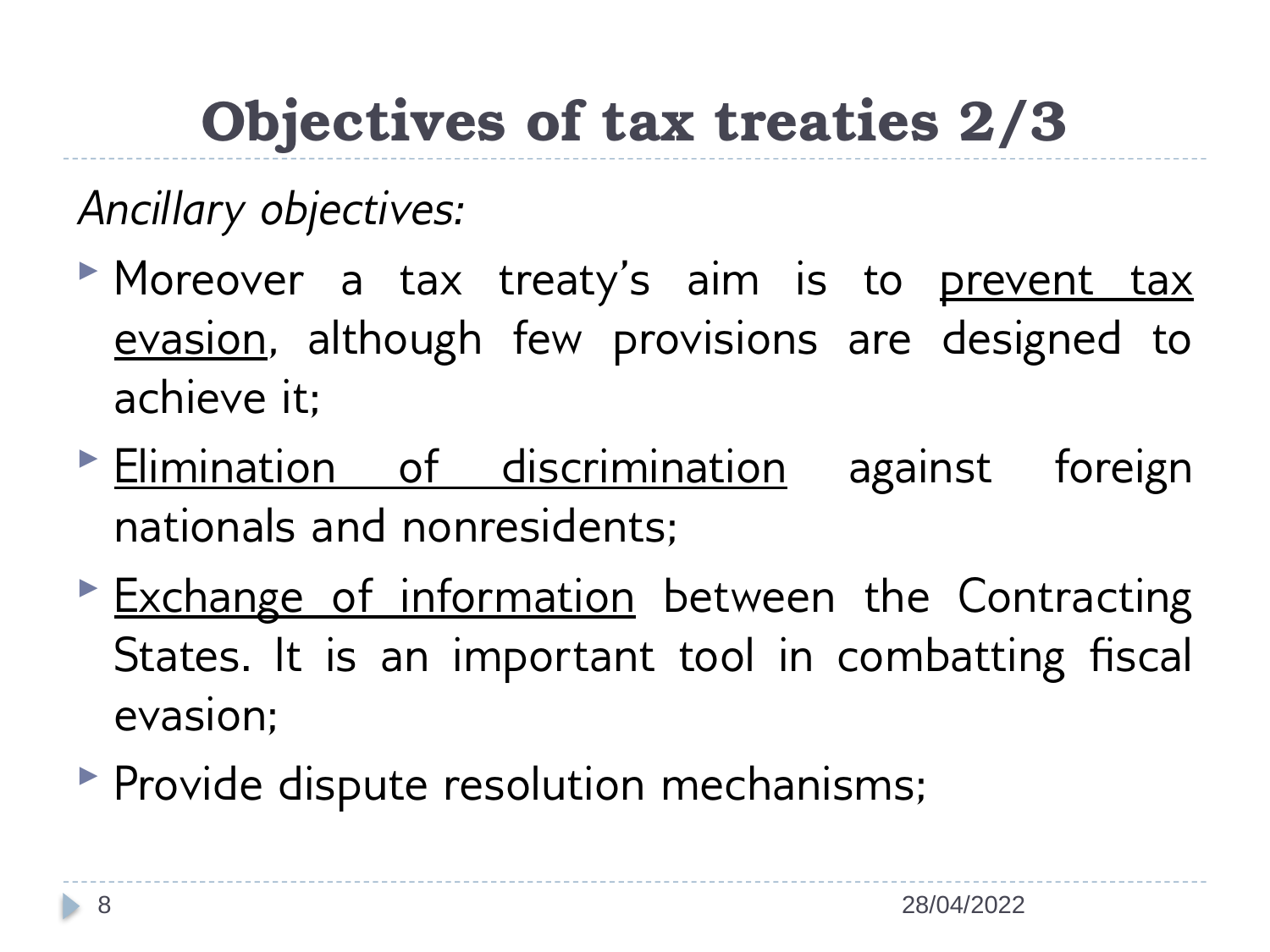

# Objectives of tax treaties 2/3
Ancillary objectives:
Moreover a tax treaty’s aim is to prevent tax evasion, although few provisions are designed to achieve it;
Elimination of discrimination against foreign nationals and nonresidents;
Exchange of information between the Contracting States. It is an important tool in combatting fiscal evasion;
Provide dispute resolution mechanisms;

8
28/04/2022